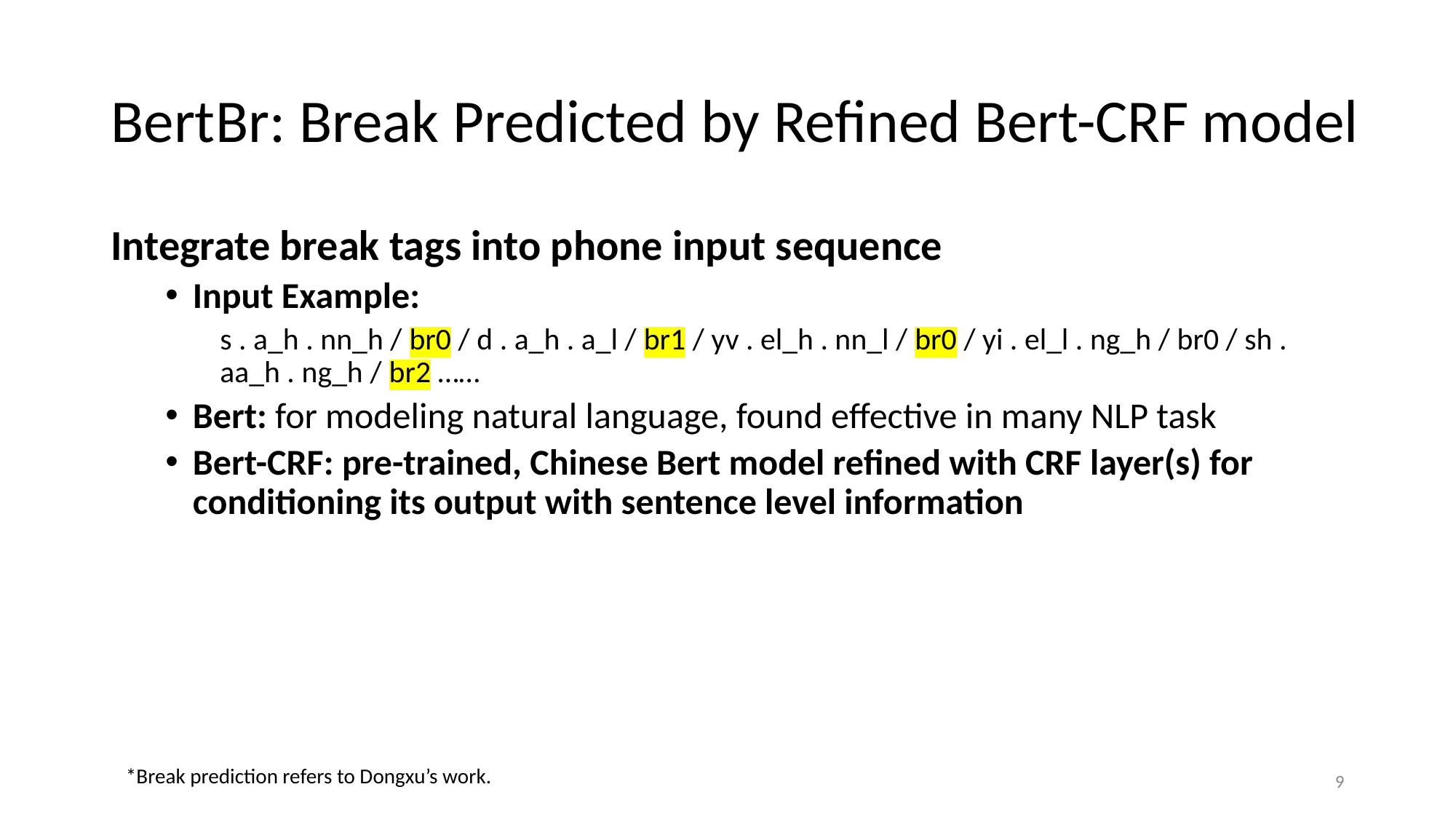

# BertBr: Break Predicted by Refined Bert-CRF model
Integrate break tags into phone input sequence
Input Example:
s . a_h . nn_h / br0 / d . a_h . a_l / br1 / yv . el_h . nn_l / br0 / yi . el_l . ng_h / br0 / sh . aa_h . ng_h / br2 ……
Bert: for modeling natural language, found effective in many NLP task
Bert-CRF: pre-trained, Chinese Bert model refined with CRF layer(s) for conditioning its output with sentence level information
*Break prediction refers to Dongxu’s work.
9